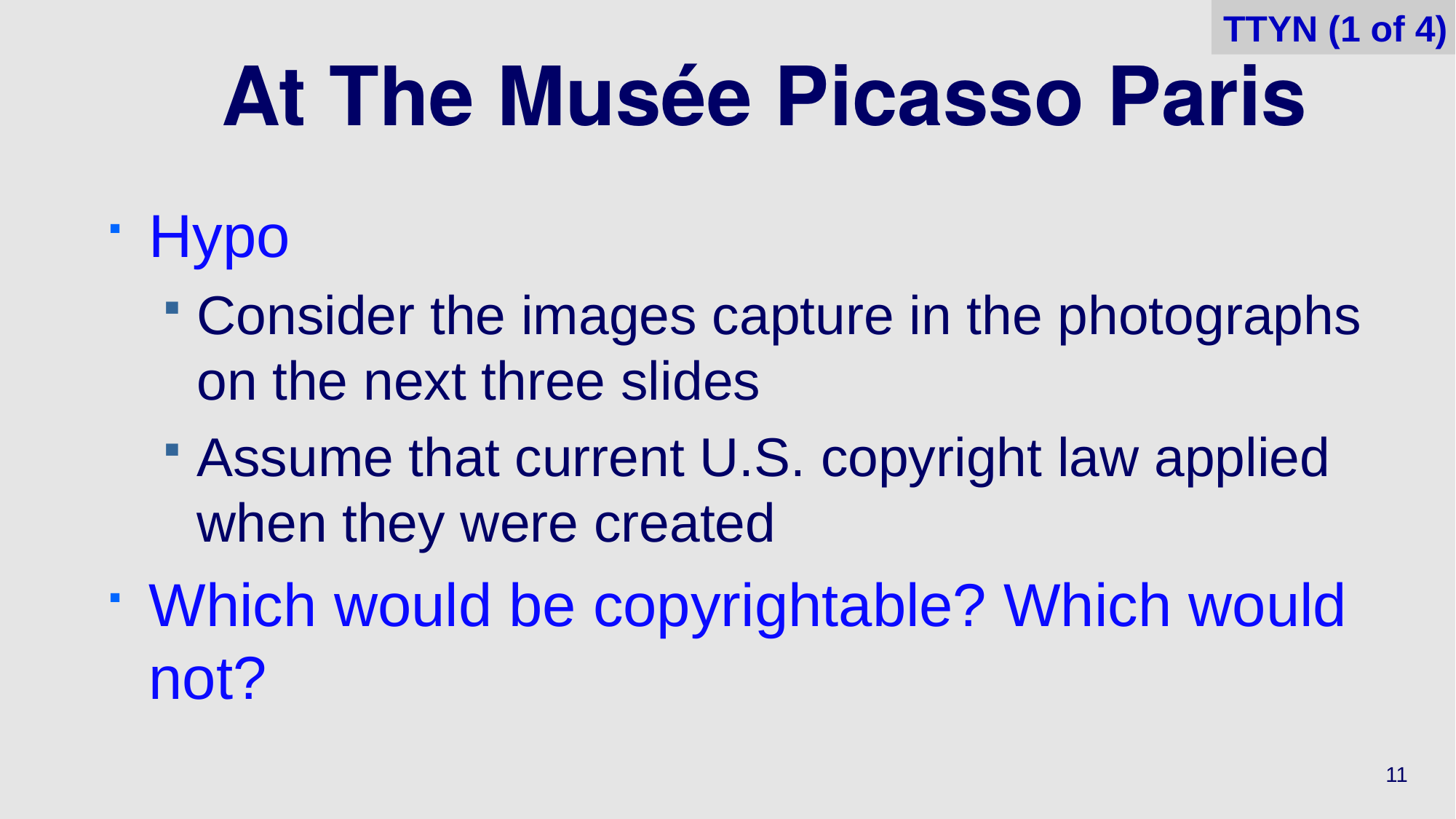

TTYN (1 of 4)
# At The Musée Picasso Paris
Hypo
Consider the images capture in the photographs on the next three slides
Assume that current U.S. copyright law applied when they were created
Which would be copyrightable? Which would not?
11